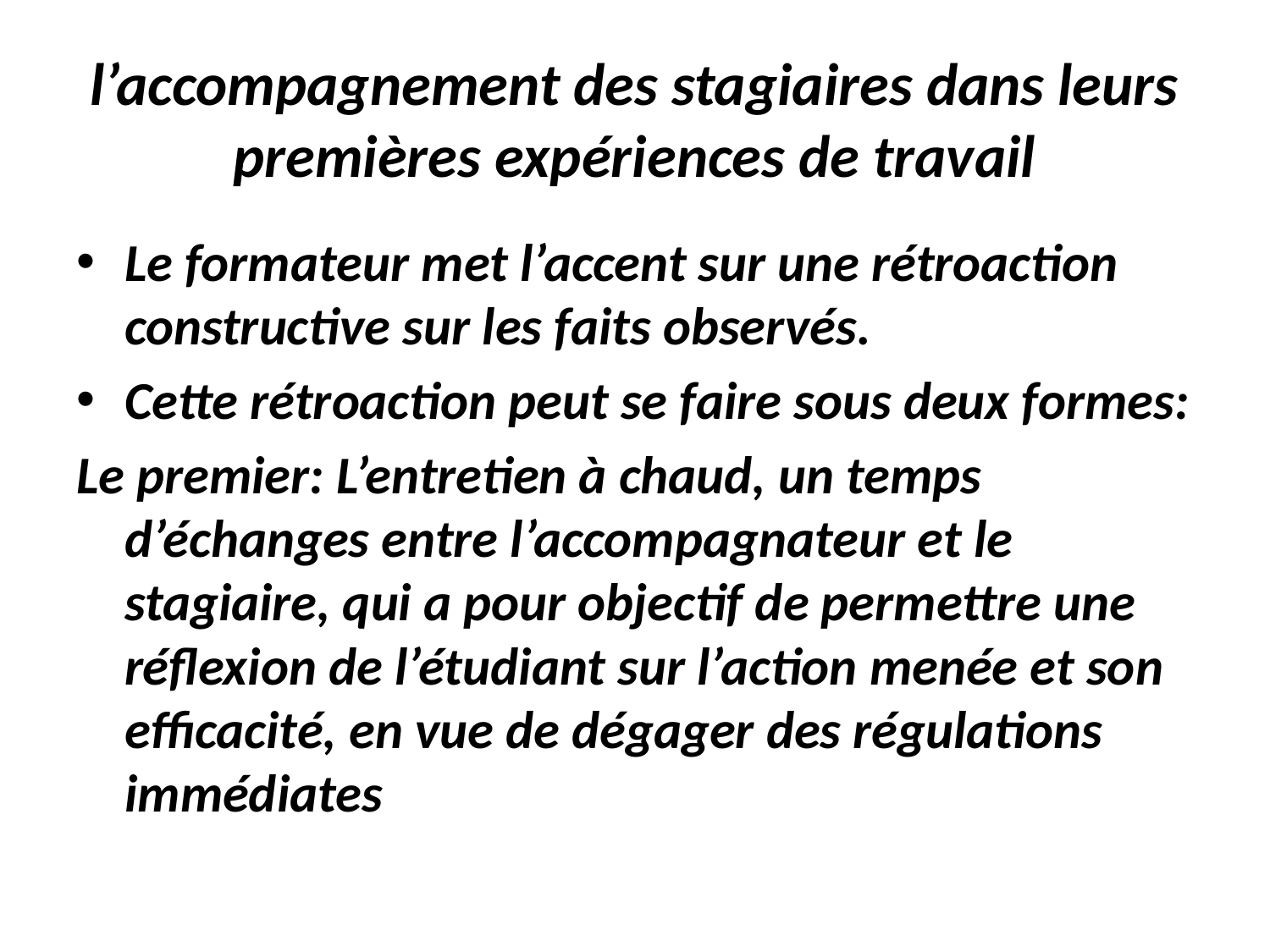

# l’accompagnement des stagiaires dans leurs premières expériences de travail
Le formateur met l’accent sur une rétroaction constructive sur les faits observés.
Cette rétroaction peut se faire sous deux formes:
Le premier: L’entretien à chaud, un temps d’échanges entre l’accompagnateur et le stagiaire, qui a pour objectif de permettre une réflexion de l’étudiant sur l’action menée et son efficacité, en vue de dégager des régulations immédiates